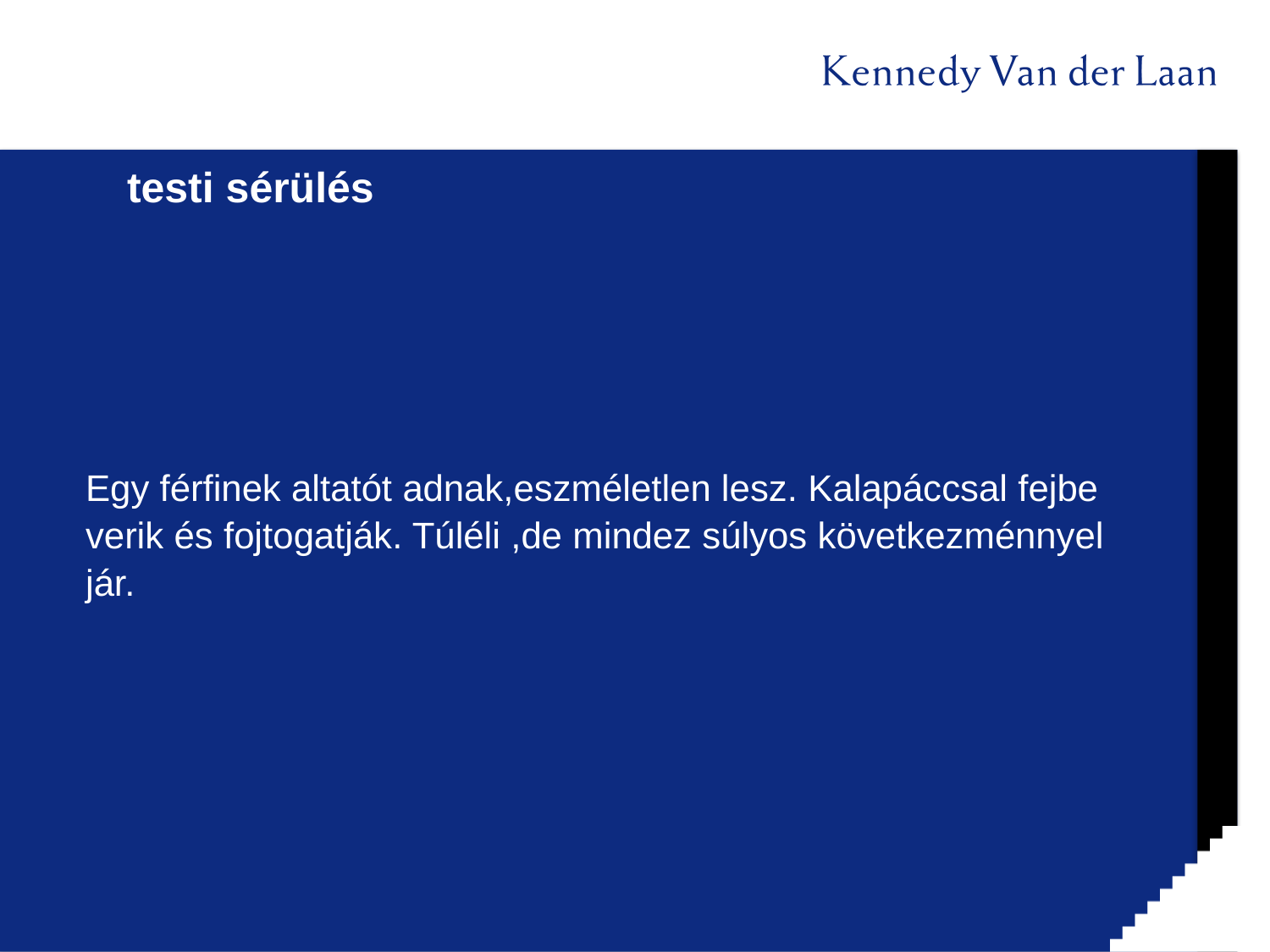

# testi sérülés

Egy férfinek altatót adnak,eszméletlen lesz. Kalapáccsal fejbe verik és fojtogatják. Túléli ,de mindez súlyos következménnyel jár.